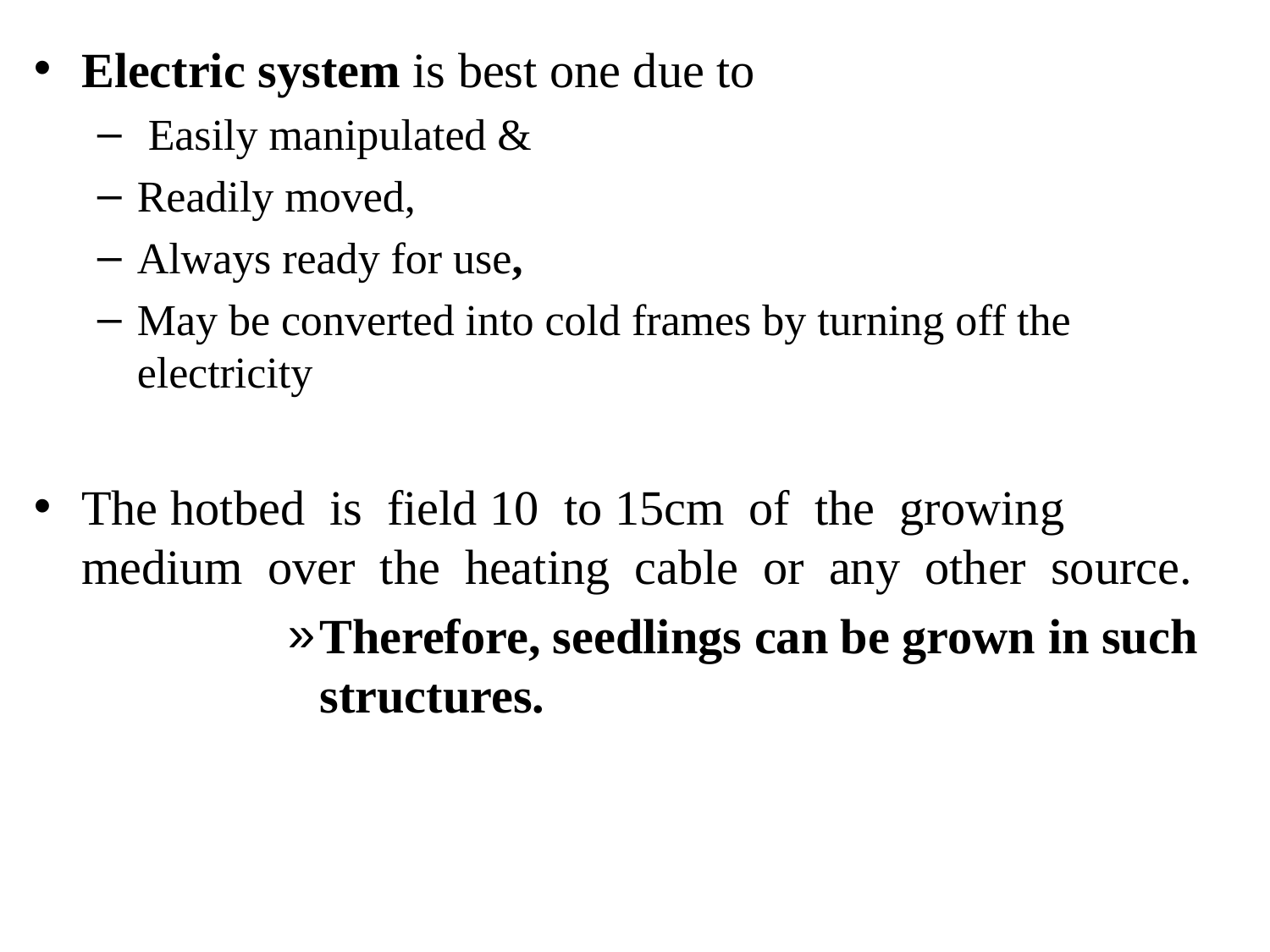

Electric system is best one due to
 Easily manipulated &
Readily moved,
Always ready for use,
May be converted into cold frames by turning off the electricity

The hotbed  is  field 10  to 15cm  of  the  growing medium  over  the  heating  cable  or  any  other  source.
Therefore, seedlings can be grown in such structures.